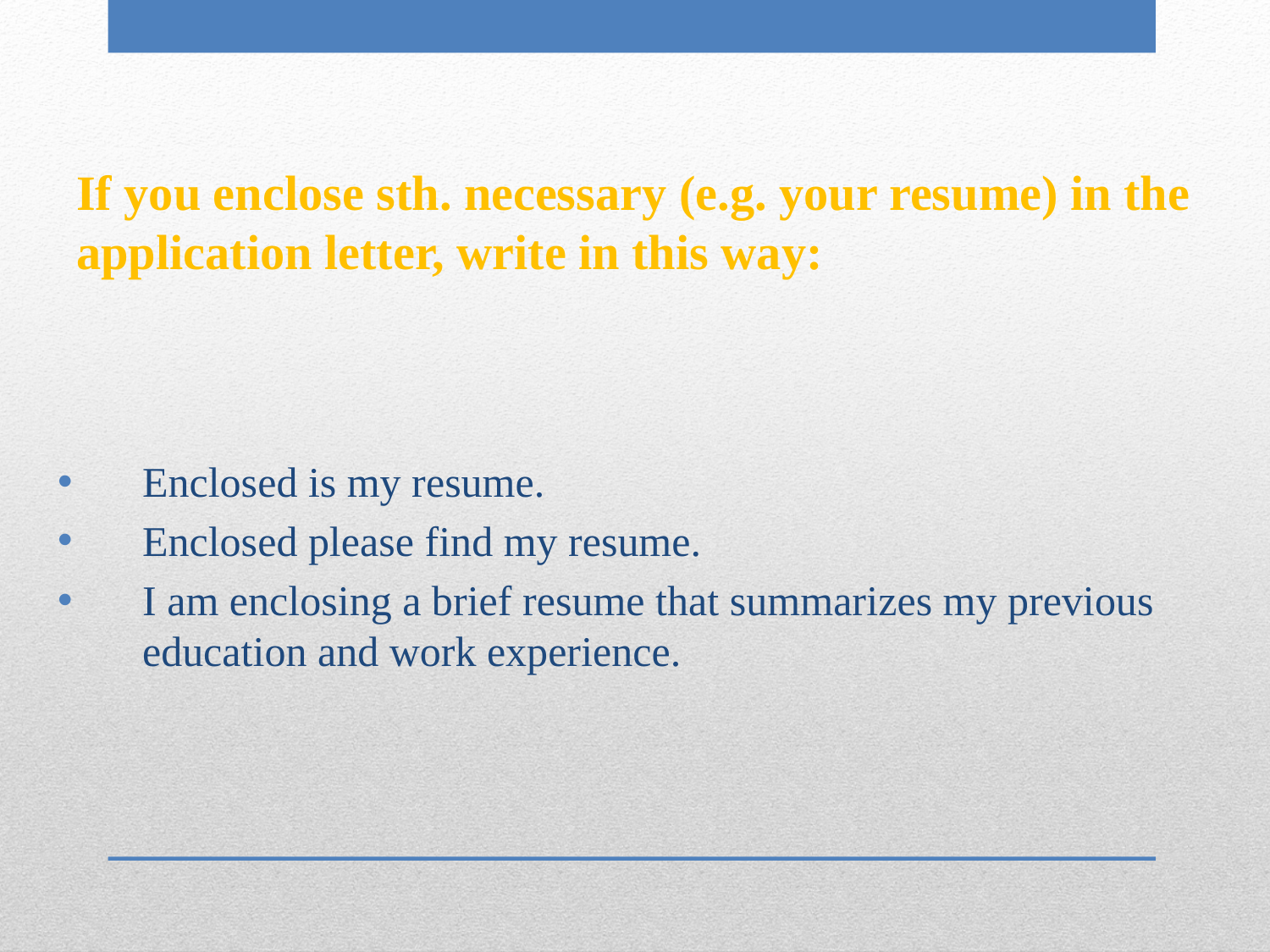

# If you enclose sth. necessary (e.g. your resume) in the application letter, write in this way:
Enclosed is my resume.
Enclosed please find my resume.
I am enclosing a brief resume that summarizes my previous education and work experience.